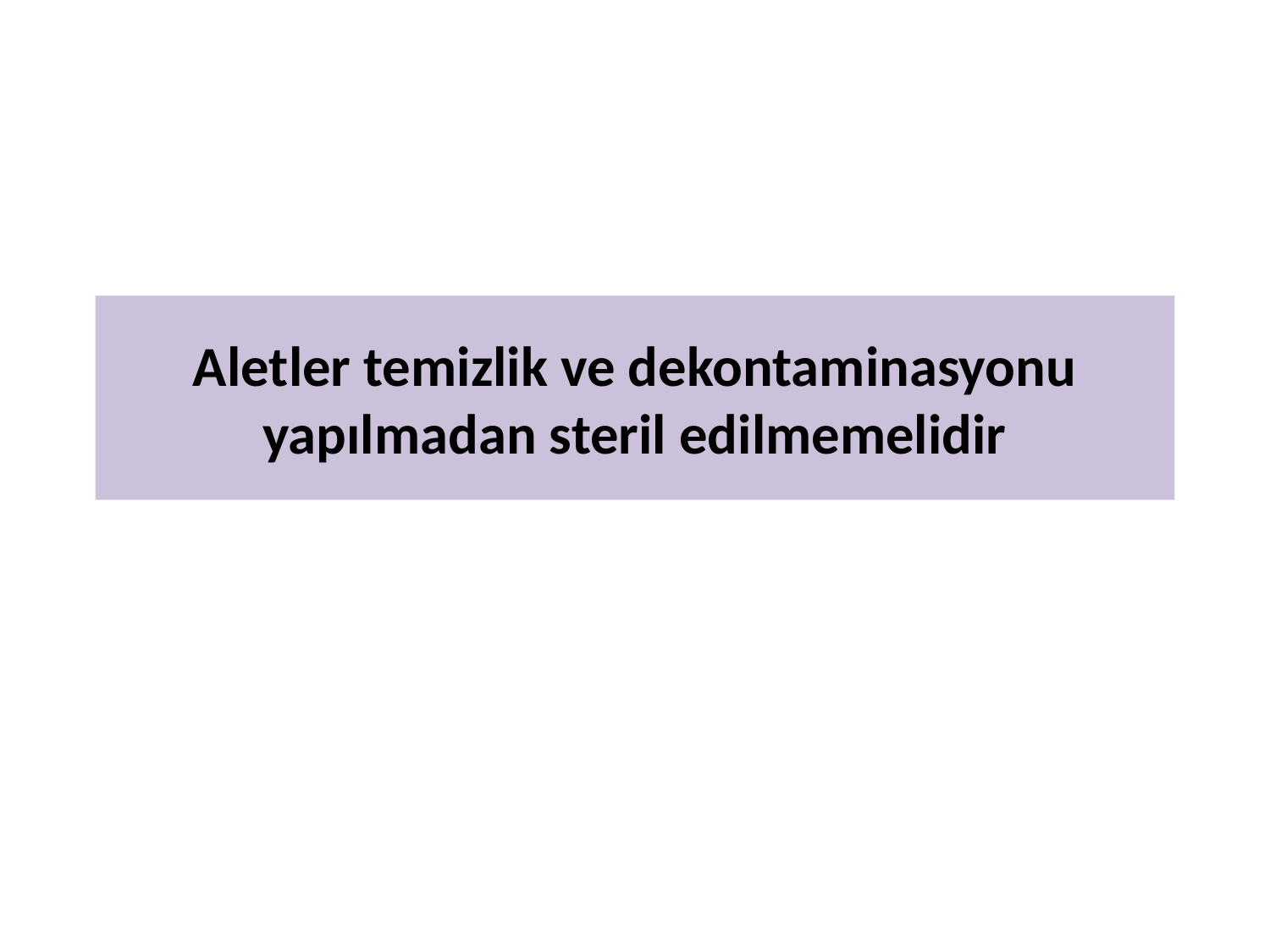

# Aletler temizlik ve dekontaminasyonu yapılmadan steril edilmemelidir